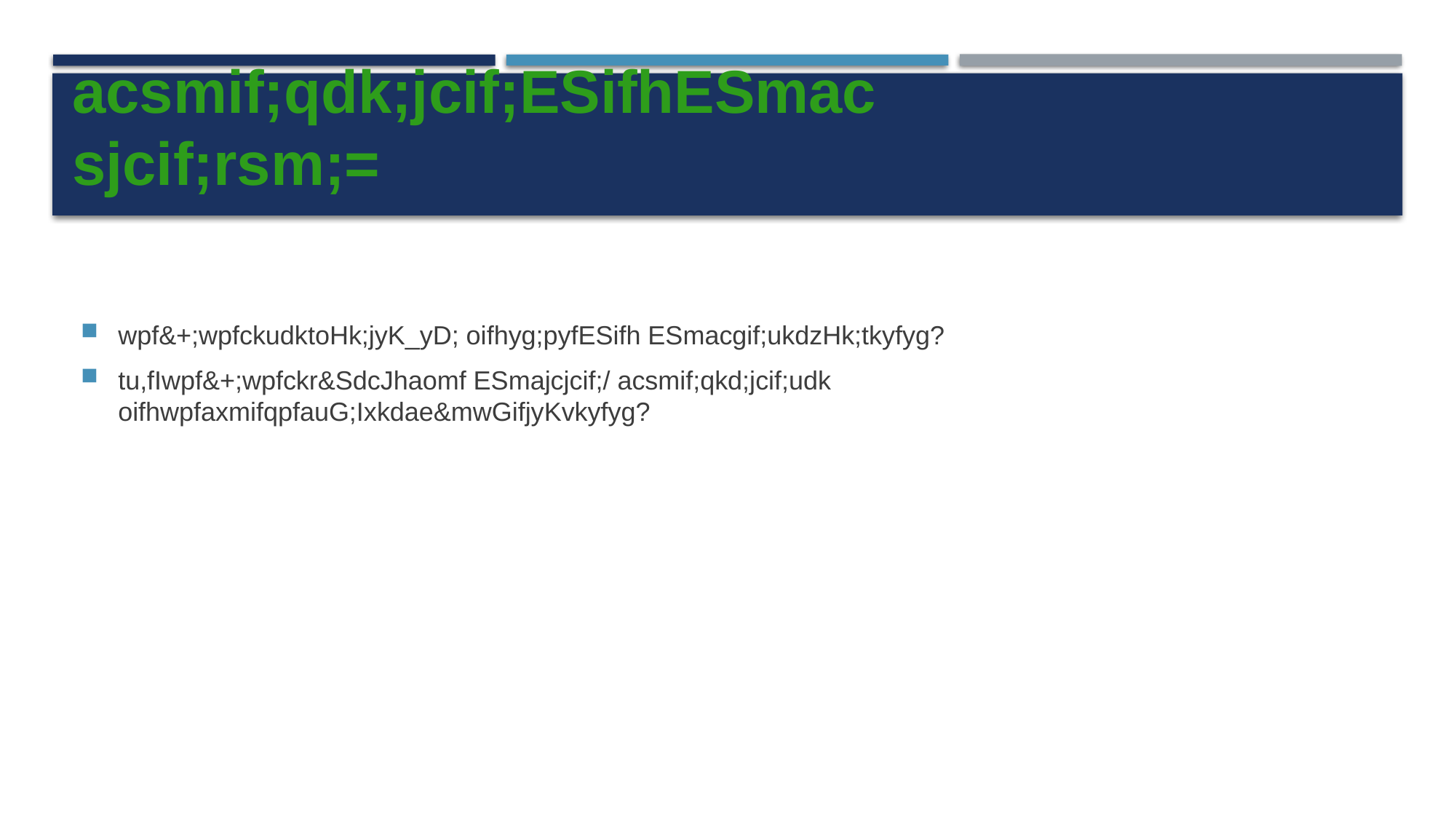

acsmif;qdk;jcif;ESifhESmacsjcif;rsm;=

wpf&+;wpfckudktoHk;jyK_yD; oifhyg;pyfESifh ESmacgif;ukdzHk;tkyfyg?
tu,fIwpf&+;wpfckr&SdcJhaomf ESmajcjcif;/ acsmif;qkd;jcif;udk oifhwpfaxmifqpfauG;Ixkdae&mwGifjyKvkyfyg?